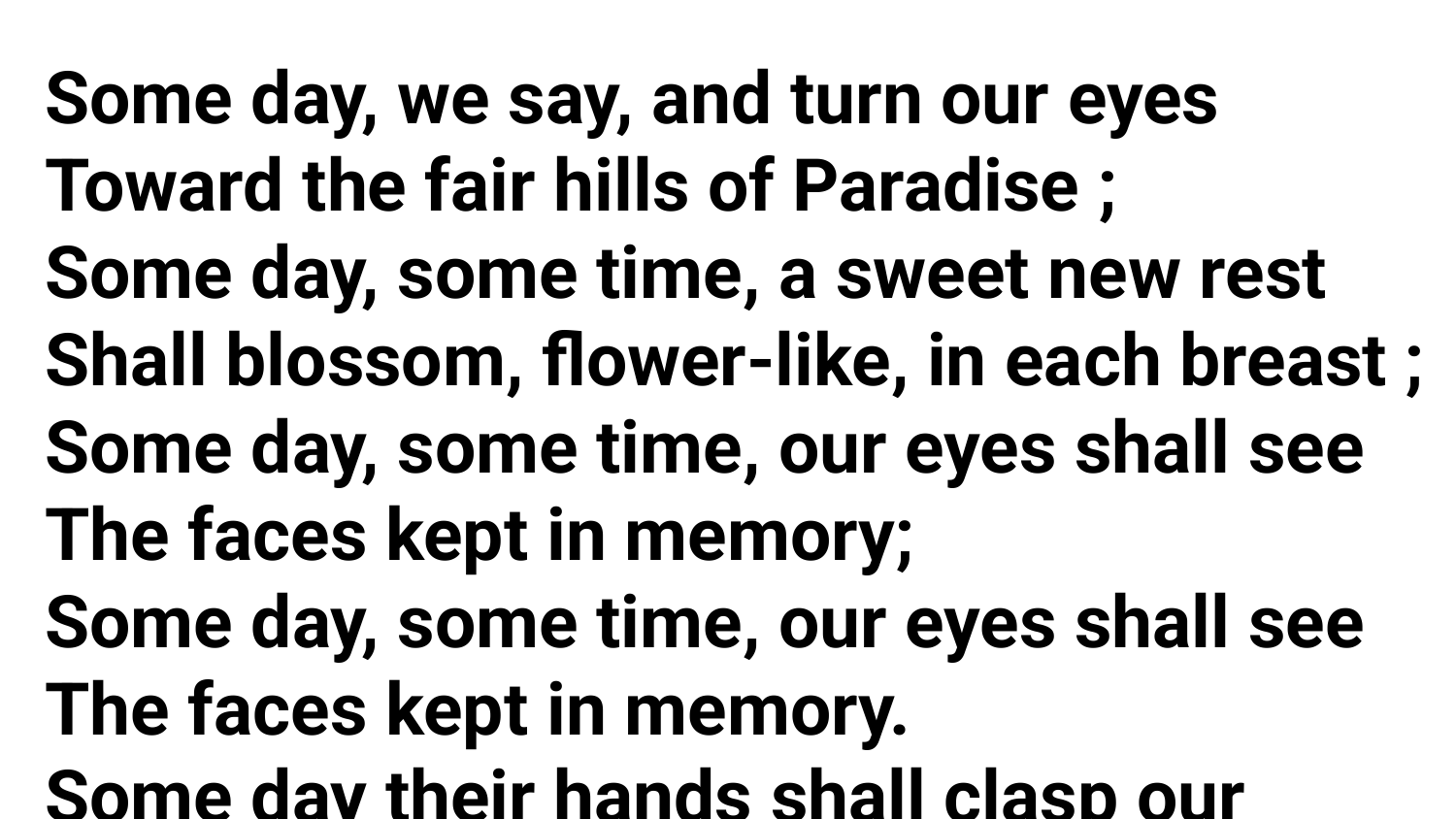

Some day, we say, and turn our eyes
Toward the fair hills of Paradise ;
Some day, some time, a sweet new rest
Shall blossom, flower-like, in each breast ;
Some day, some time, our eyes shall see
The faces kept in memory;
Some day, some time, our eyes shall see
The faces kept in memory.
Some day their hands shall clasp our hand,
Just over in the morning land,
Just over in the morning land;
Some day their hands shall clasp our hand,
Just over in the morning land :
Oh, morning land ! Oh, morning land !